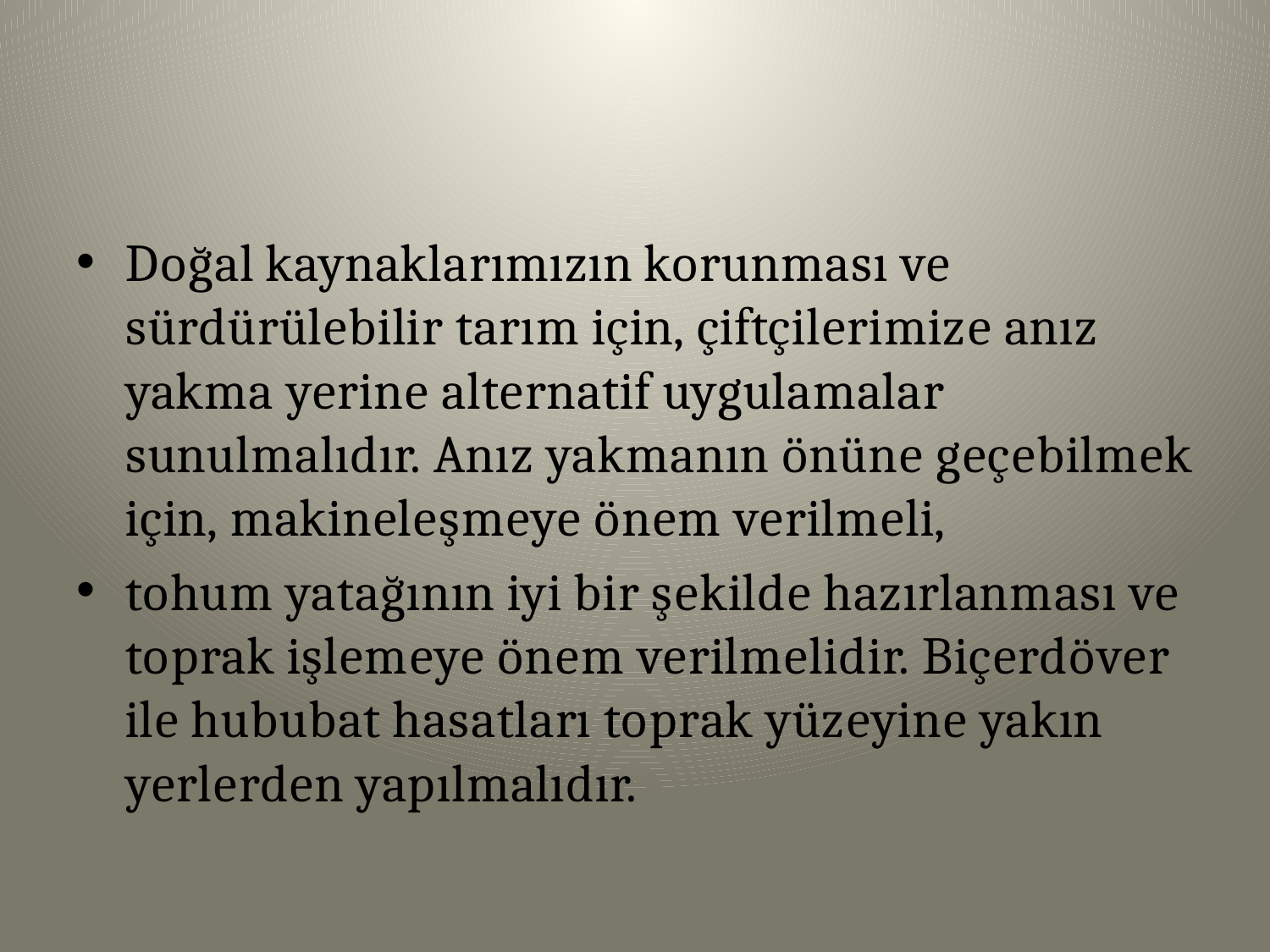

Doğal kaynaklarımızın korunması ve sürdürülebilir tarım için, çiftçilerimize anız yakma yerine alternatif uygulamalar sunulmalıdır. Anız yakmanın önüne geçebilmek için, makineleşmeye önem verilmeli,
tohum yatağının iyi bir şekilde hazırlanması ve toprak işlemeye önem verilmelidir. Biçerdöver ile hububat hasatları toprak yüzeyine yakın yerlerden yapılmalıdır.